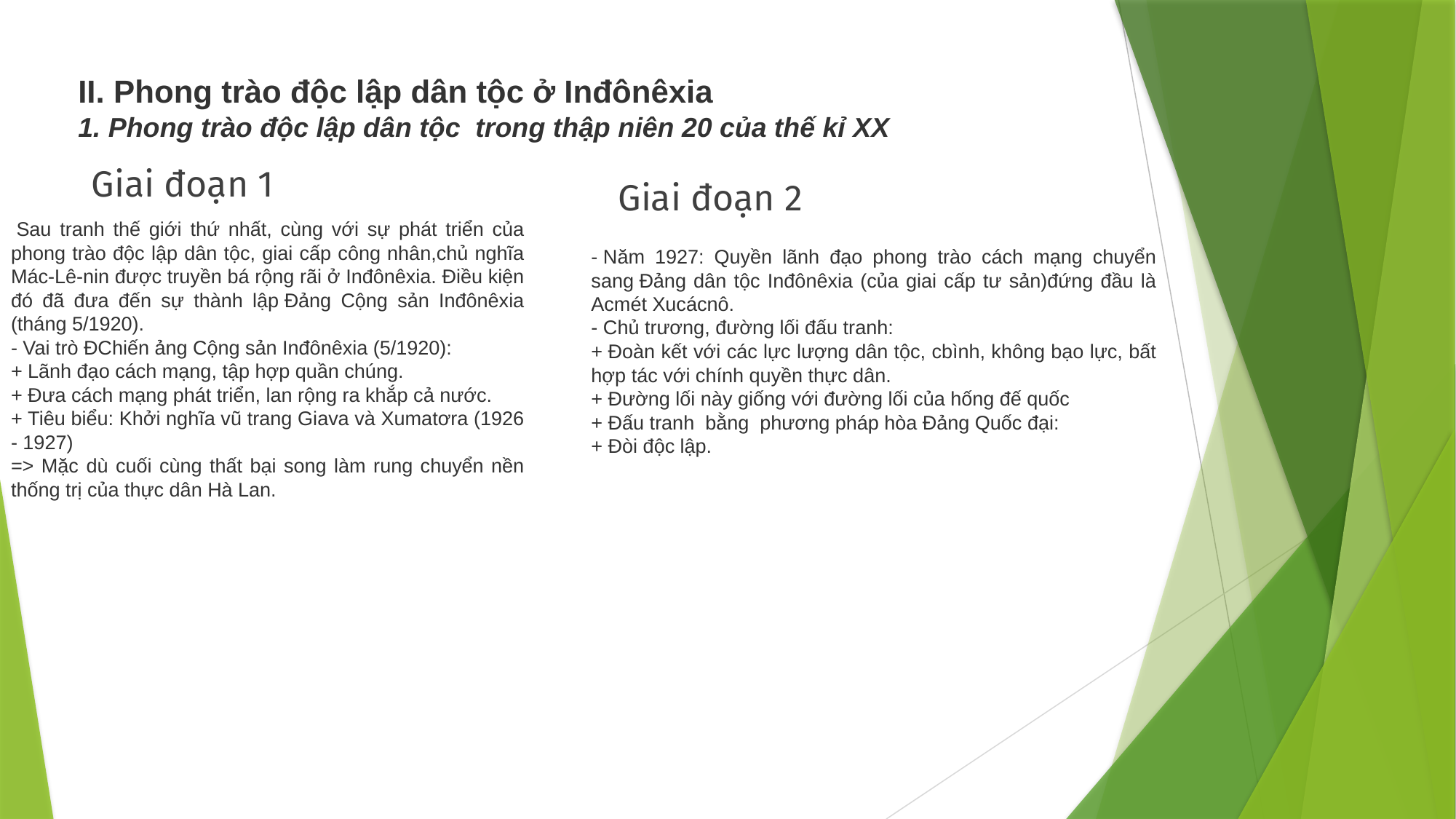

# II. Phong trào độc lập dân tộc ở Inđônêxia 1. Phong trào độc lập dân tộc  trong thập niên 20 của thế kỉ XX
Giai đoạn 1
Giai đoạn 2
 Sau tranh thế giới thứ nhất, cùng với sự phát triển của phong trào độc lập dân tộc, giai cấp công nhân,chủ nghĩa Mác-Lê-nin được truyền bá rộng rãi ở Inđônêxia. Điều kiện đó đã đưa đến sự thành lập Đảng Cộng sản Inđônêxia (tháng 5/1920).
- Vai trò ĐChiến ảng Cộng sản Inđônêxia (5/1920):
+ Lãnh đạo cách mạng, tập hợp quần chúng.
+ Đưa cách mạng phát triển, lan rộng ra khắp cả nước.
+ Tiêu biểu: Khởi nghĩa vũ trang Giava và Xumatơra (1926 - 1927)
=> Mặc dù cuối cùng thất bại song làm rung chuyển nền thống trị của thực dân Hà Lan.
- Năm 1927: Quyền lãnh đạo phong trào cách mạng chuyển sang Đảng dân tộc Inđônêxia (của giai cấp tư sản)đứng đầu là Acmét Xucácnô.
- Chủ trương, đường lối đấu tranh:
+ Đoàn kết với các lực lượng dân tộc, cbình, không bạo lực, bất hợp tác với chính quyền thực dân.
+ Đường lối này giống với đường lối của hống đế quốc
+ Đấu tranh  bằng  phương pháp hòa Đảng Quốc đại:
+ Đòi độc lập.